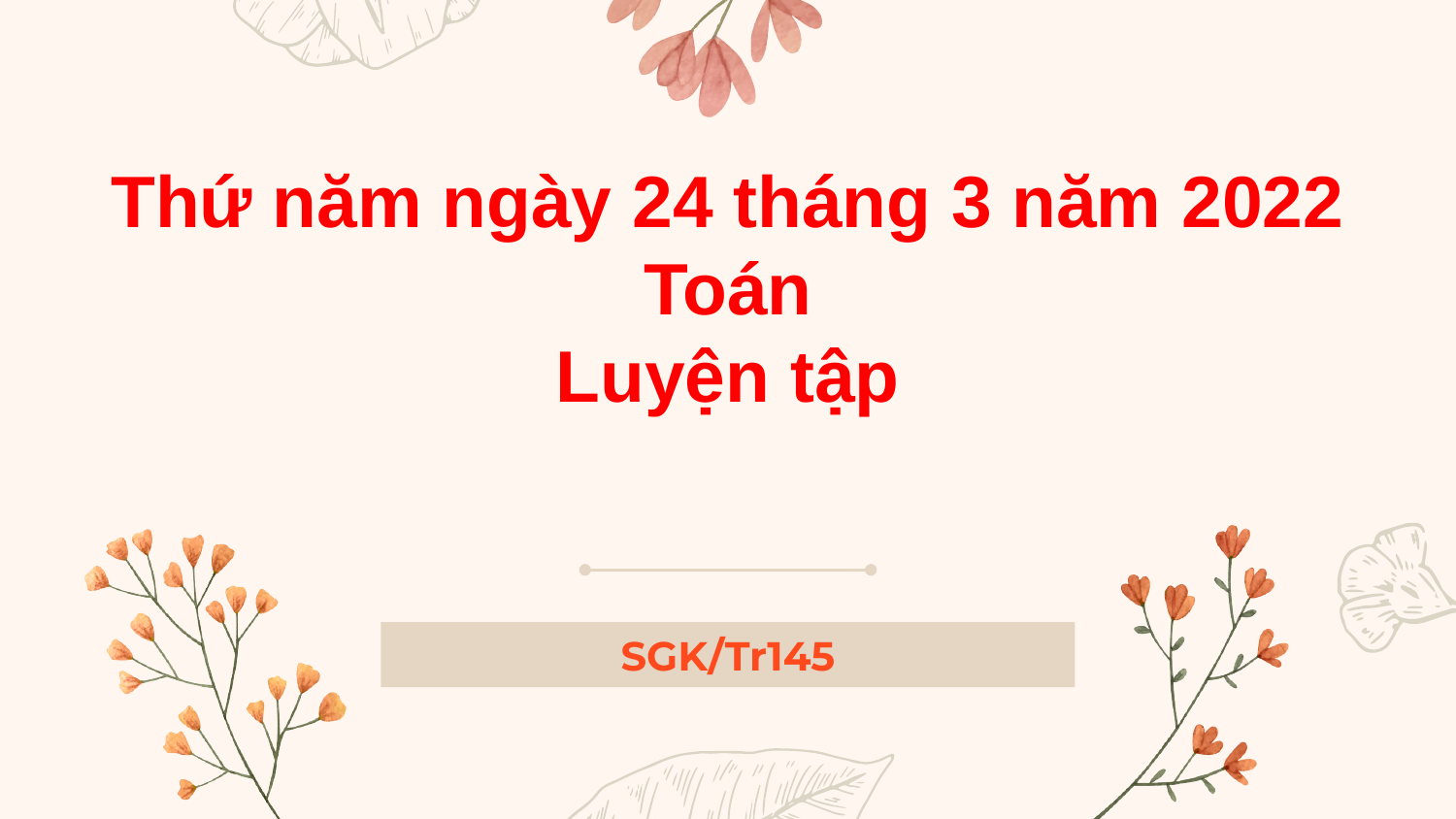

# Thứ năm ngày 24 tháng 3 năm 2022 Toán Luyện tập
SGK/Tr145